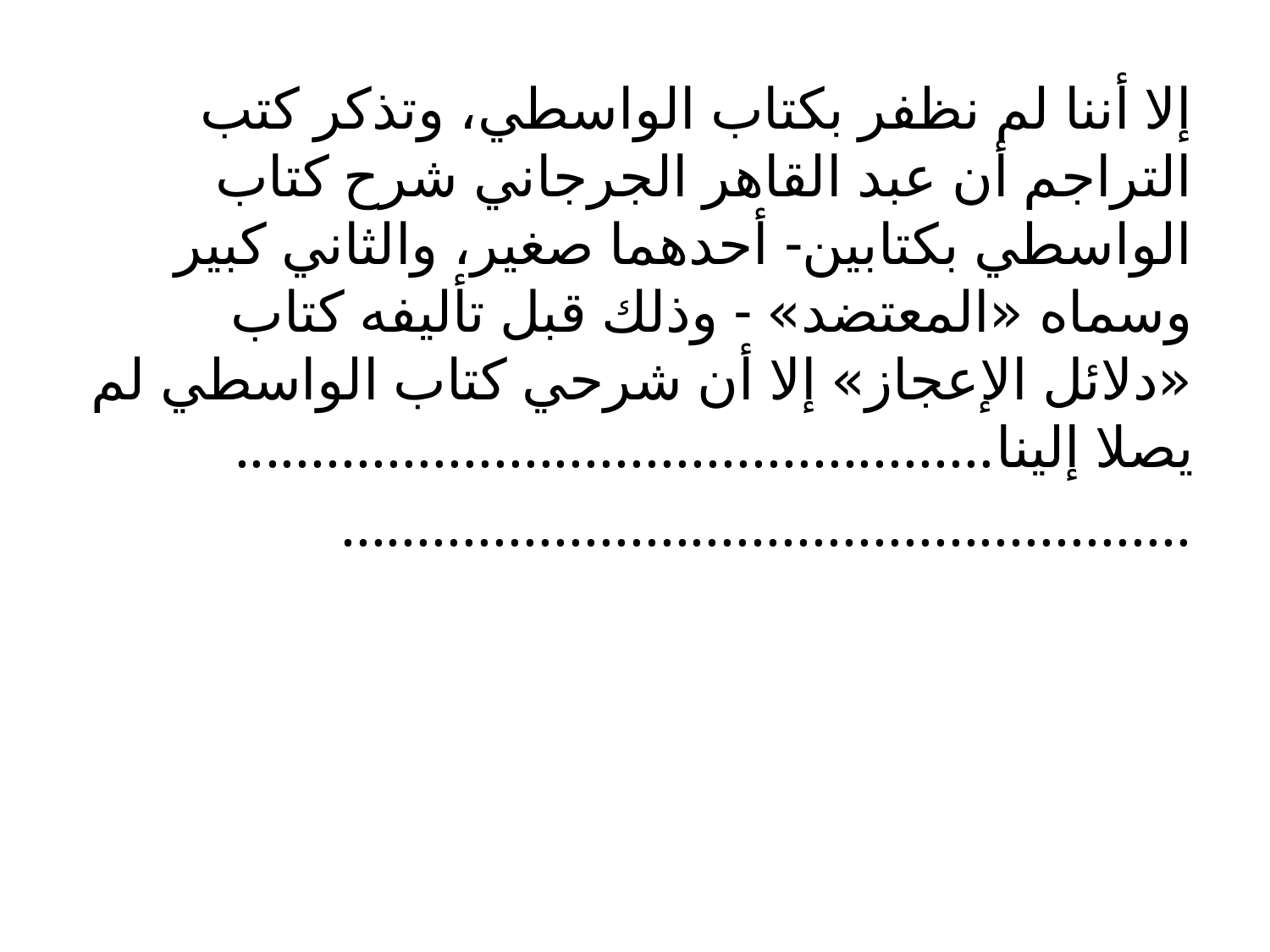

إلا أننا لم نظفر بكتاب الواسطي، وتذكر كتب التراجم أن عبد القاهر الجرجاني شرح كتاب الواسطي بكتابين- أحدهما صغير، والثاني كبير وسماه «المعتضد» - وذلك قبل تأليفه كتاب «دلائل الإعجاز» إلا أن شرحي كتاب الواسطي لم يصلا إلينا..................................................
........................................................